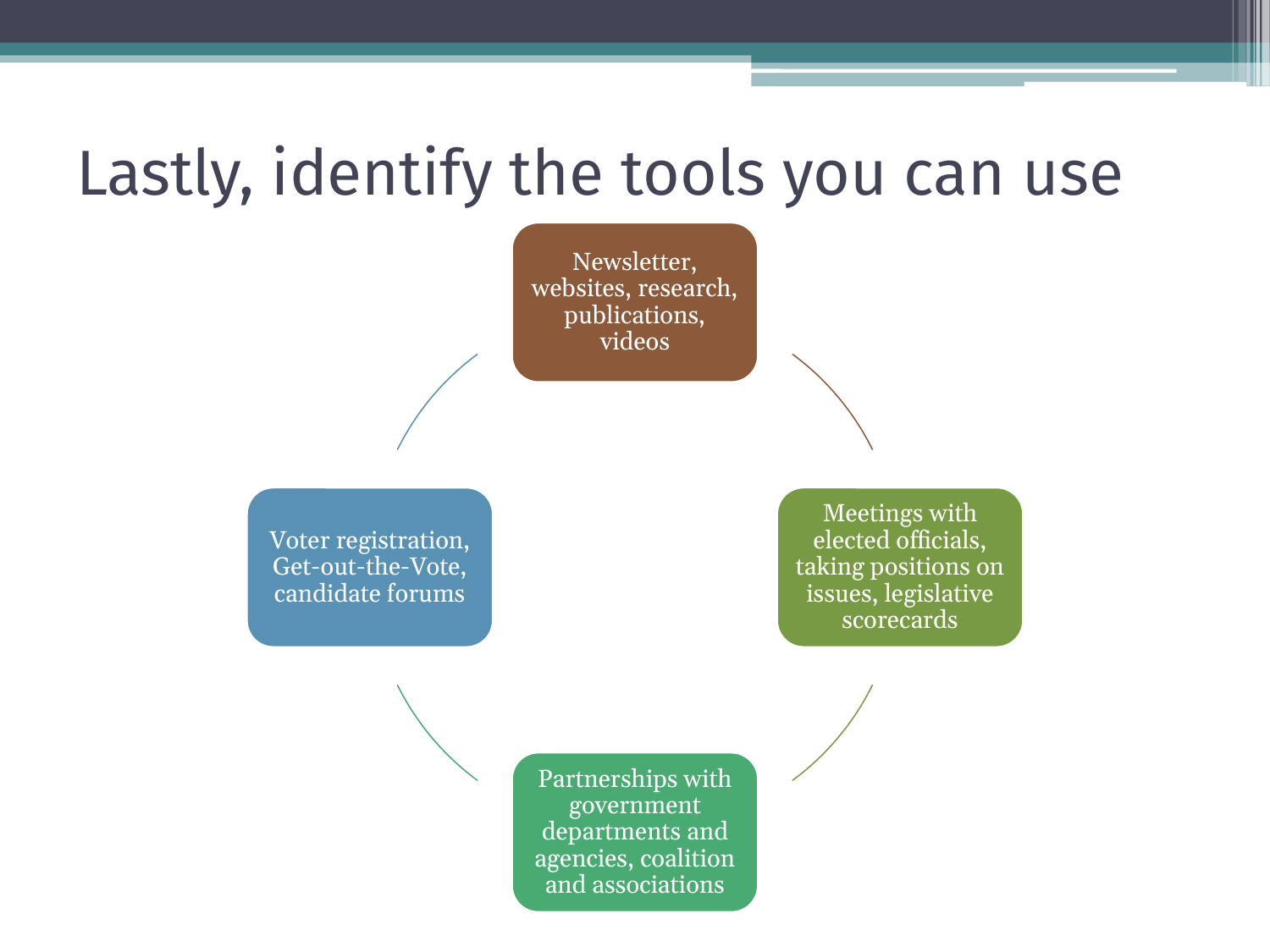

# Lastly, identify the tools you can use

Newsletter, websites, research, publications, videos

Voter registration, Get-out-the-Vote, candidate forums
Meetings with elected officials, taking positions on issues, legislative scorecards

Partnerships with government departments and agencies, coalition and associations